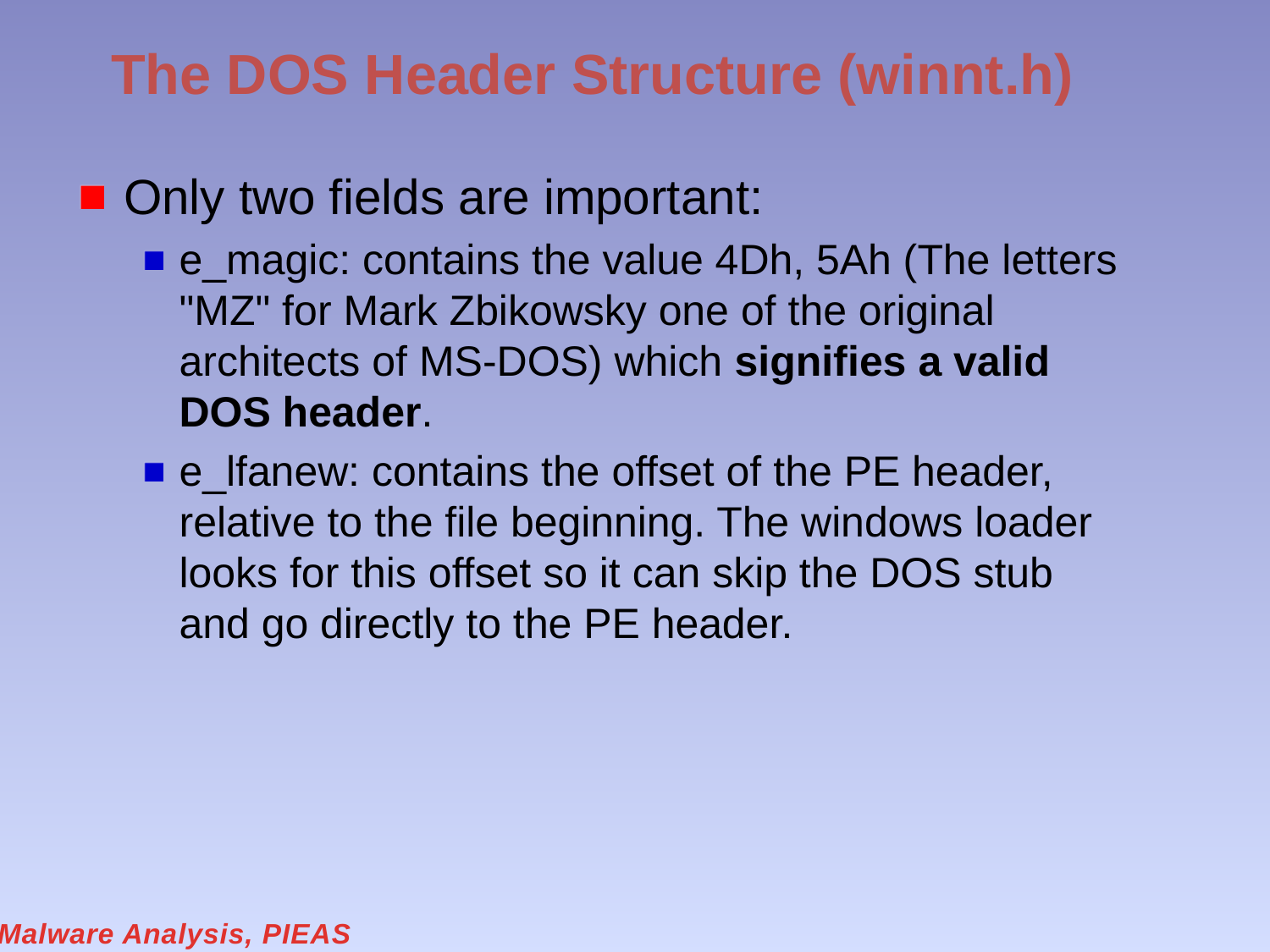

# The DOS Header Structure (winnt.h)
Only two fields are important:
e_magic: contains the value 4Dh, 5Ah (The letters "MZ" for Mark Zbikowsky one of the original architects of MS-DOS) which signifies a valid DOS header.
e_lfanew: contains the offset of the PE header, relative to the file beginning. The windows loader looks for this offset so it can skip the DOS stub and go directly to the PE header.